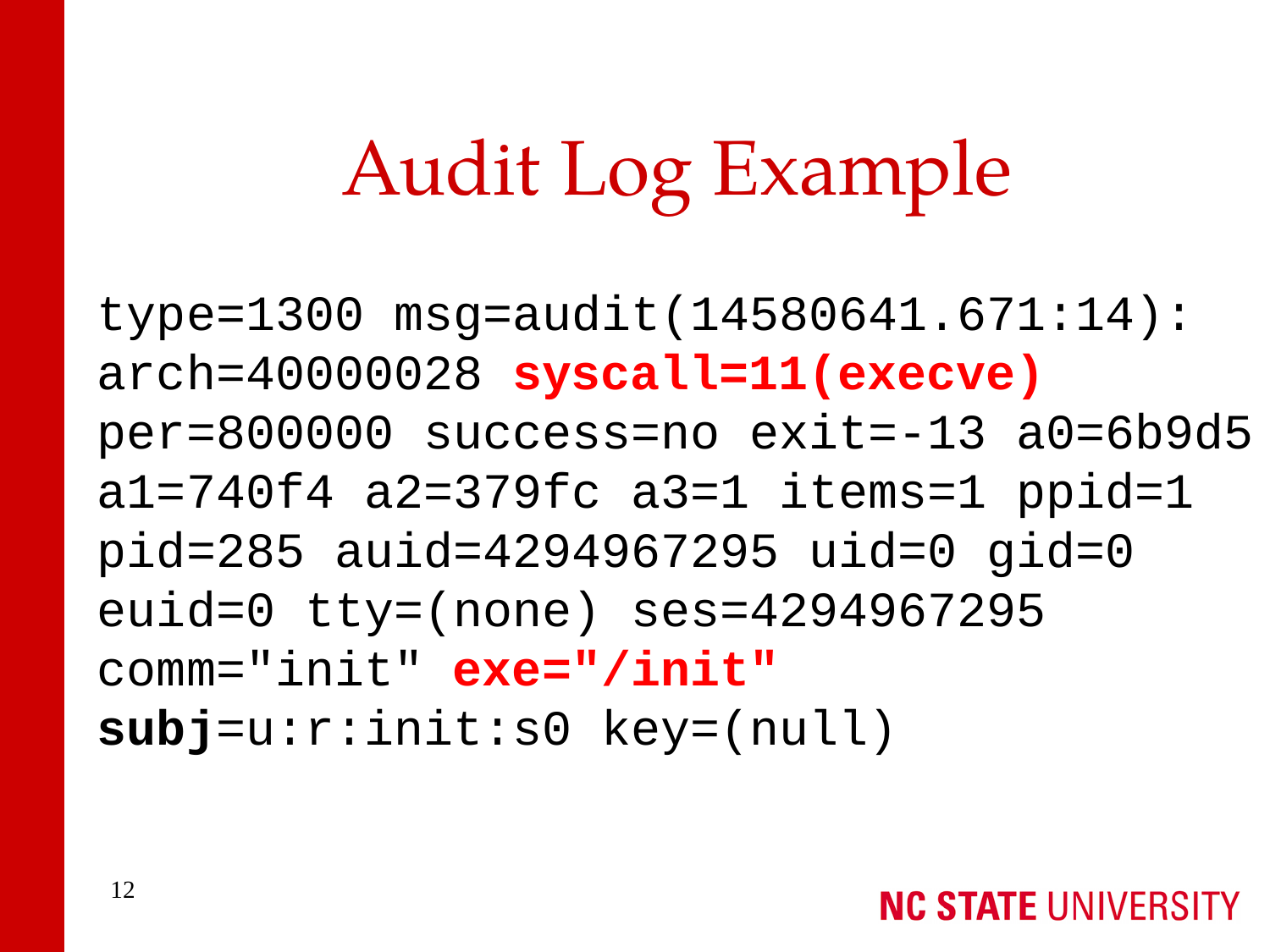

# Audit Log Example
type=1300 msg=audit(14580641.671:14): arch=40000028 syscall=11(execve) per=800000 success=no exit=-13 a0=6b9d5 a1=740f4 a2=379fc a3=1 items=1 ppid=1 pid=285 auid=4294967295 uid=0 gid=0 euid=0 tty=(none) ses=4294967295 comm="init" exe="/init" subj=u:r:init:s0 key=(null)
12